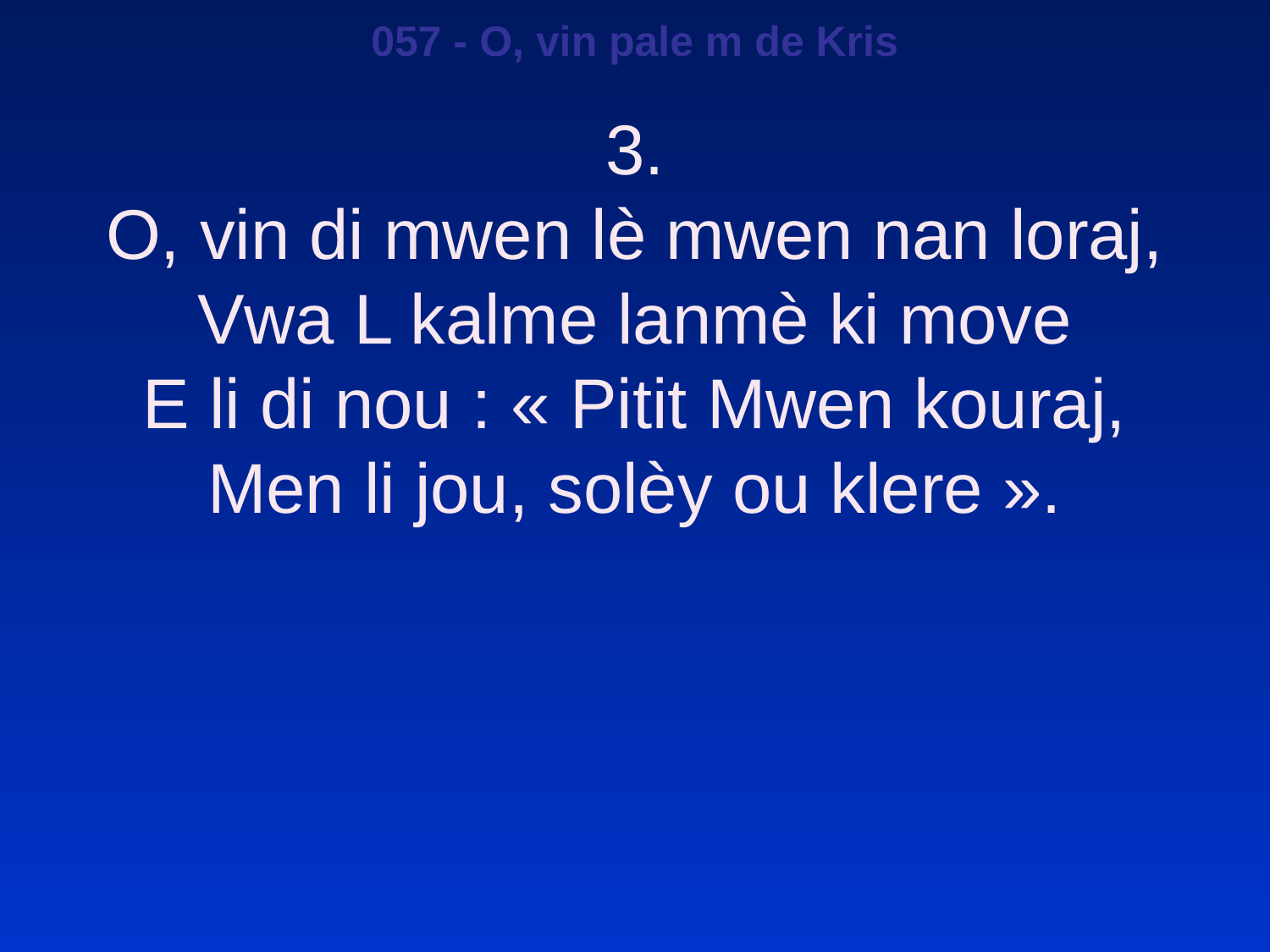

057 - O, vin pale m de Kris
3.
O, vin di mwen lè mwen nan loraj,
Vwa L kalme lanmè ki move
E li di nou : « Pitit Mwen kouraj,
Men li jou, solèy ou klere ».